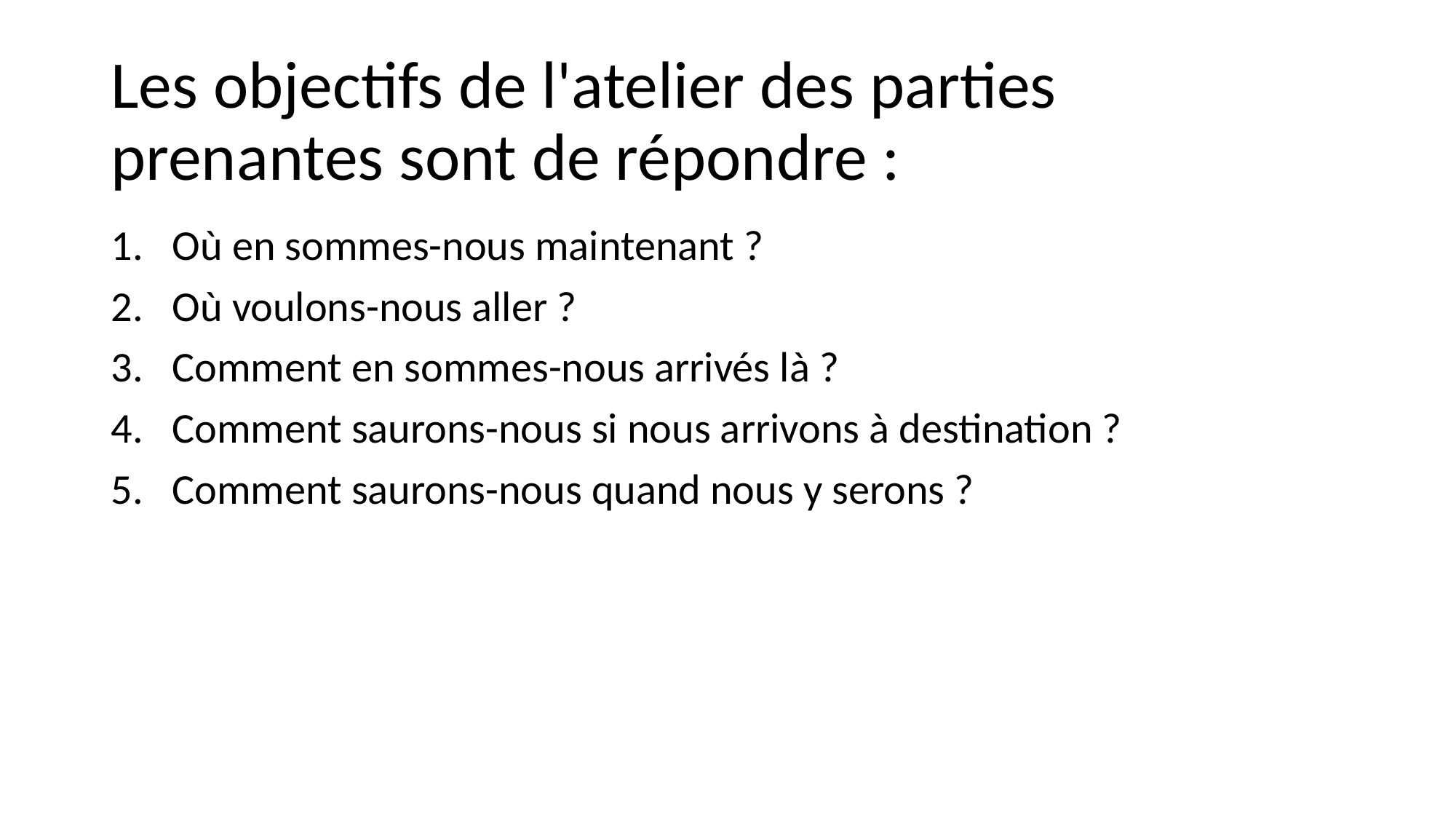

# Les objectifs de l'atelier des parties prenantes sont de répondre :
Où en sommes-nous maintenant ?
Où voulons-nous aller ?
Comment en sommes-nous arrivés là ?
Comment saurons-nous si nous arrivons à destination ?
Comment saurons-nous quand nous y serons ?